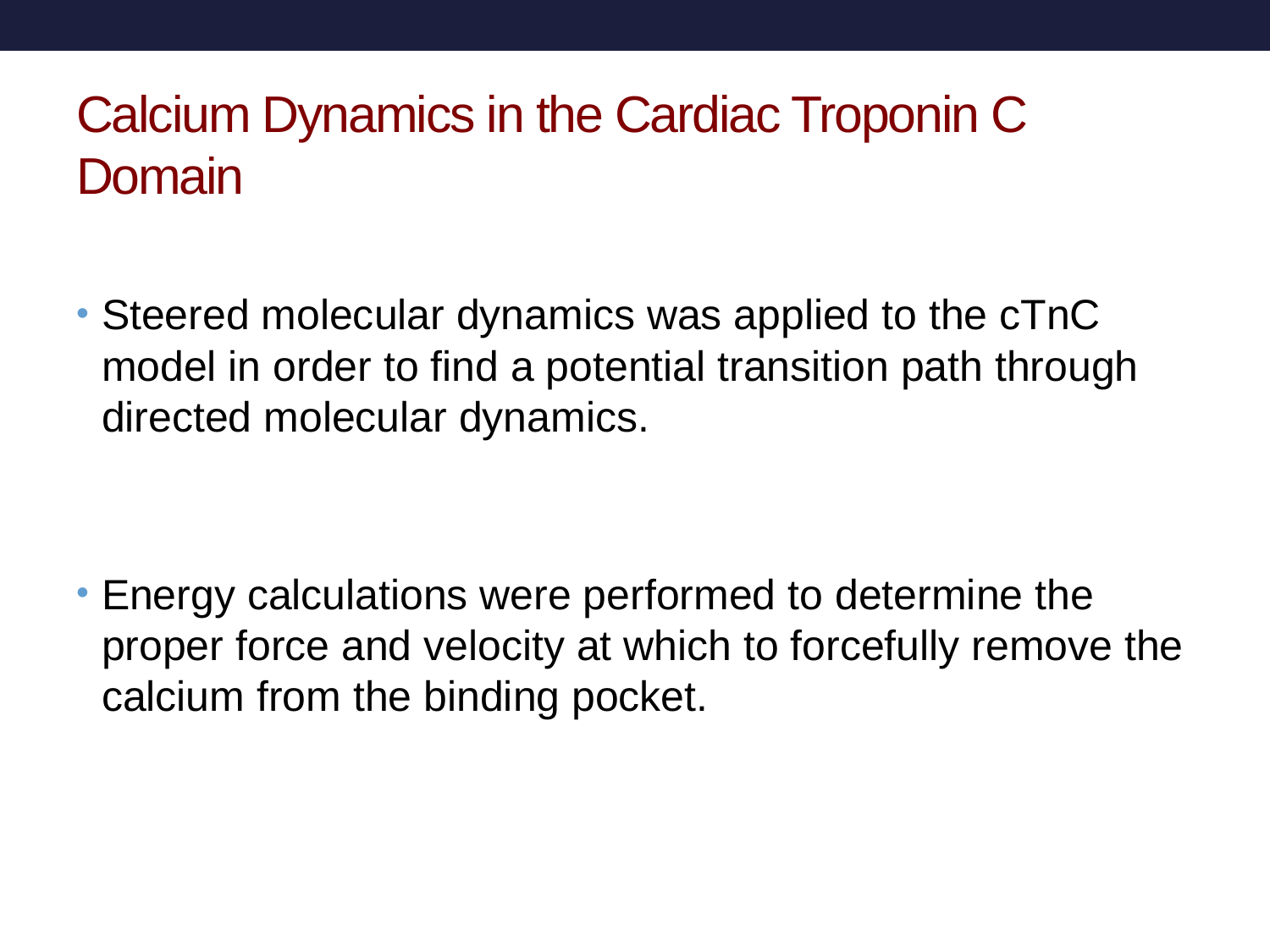

# Calcium Dynamics in the Cardiac Troponin C Domain

Steered molecular dynamics was applied to the cTnC model in order to find a potential transition path through directed molecular dynamics.

Energy calculations were performed to determine the proper force and velocity at which to forcefully remove the calcium from the binding pocket.